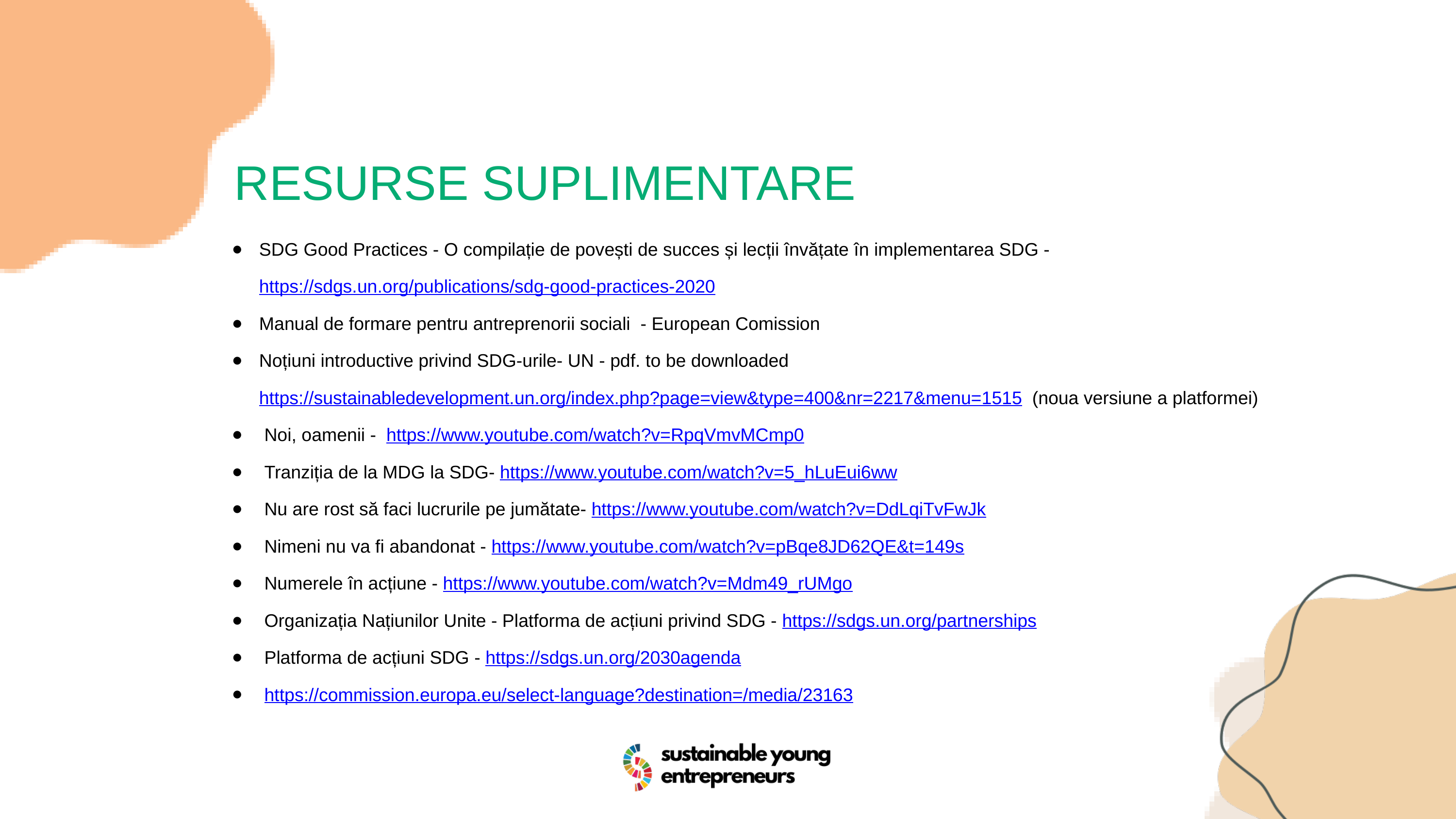

RESURSE SUPLIMENTARE
SDG Good Practices - O compilație de povești de succes și lecții învățate în implementarea SDG - https://sdgs.un.org/publications/sdg-good-practices-2020
Manual de formare pentru antreprenorii sociali  - European Comission
Noțiuni introductive privind SDG-urile- UN - pdf. to be downloaded https://sustainabledevelopment.un.org/index.php?page=view&type=400&nr=2217&menu=1515  (noua versiune a platformei)
 Noi, oamenii -  https://www.youtube.com/watch?v=RpqVmvMCmp0
 Tranziția de la MDG la SDG- https://www.youtube.com/watch?v=5_hLuEui6ww
 Nu are rost să faci lucrurile pe jumătate- https://www.youtube.com/watch?v=DdLqiTvFwJk
 Nimeni nu va fi abandonat - https://www.youtube.com/watch?v=pBqe8JD62QE&t=149s
 Numerele în acțiune - https://www.youtube.com/watch?v=Mdm49_rUMgo
 Organizația Națiunilor Unite - Platforma de acțiuni privind SDG - https://sdgs.un.org/partnerships
 Platforma de acțiuni SDG - https://sdgs.un.org/2030agenda
 https://commission.europa.eu/select-language?destination=/media/23163